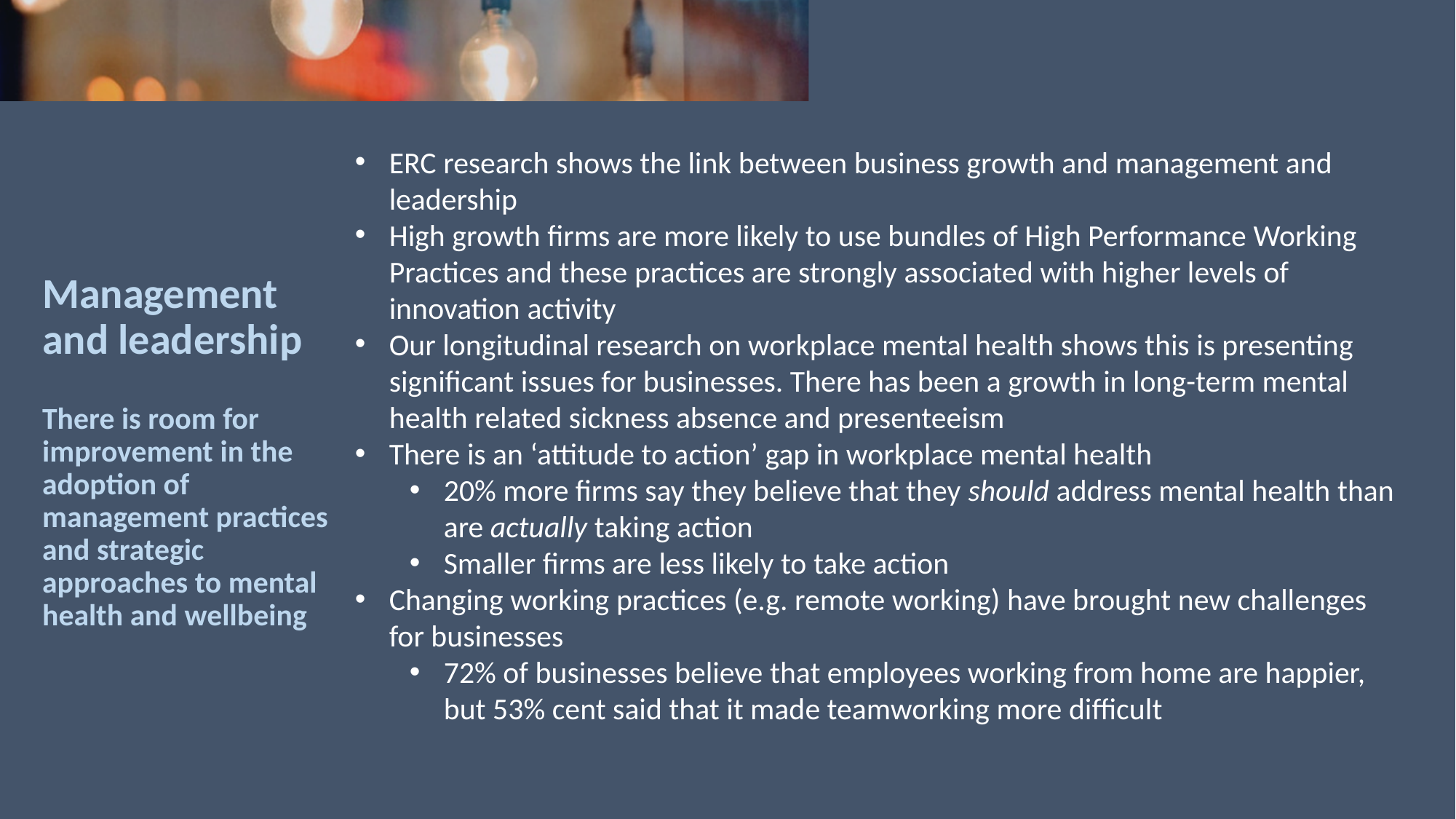

# Management and leadership There is room for improvement in the adoption of  management practices and strategic approaches to mental health and wellbeing
ERC research shows the link between business growth and management and leadership
High growth firms are more likely to use bundles of High Performance Working Practices and these practices are strongly associated with higher levels of innovation activity
Our longitudinal research on workplace mental health shows this is presenting significant issues for businesses. There has been a growth in long-term mental health related sickness absence and presenteeism
There is an ‘attitude to action’ gap in workplace mental health
20% more firms say they believe that they should address mental health than are actually taking action
Smaller firms are less likely to take action
Changing working practices (e.g. remote working) have brought new challenges for businesses
72% of businesses believe that employees working from home are happier, but 53% cent said that it made teamworking more difficult